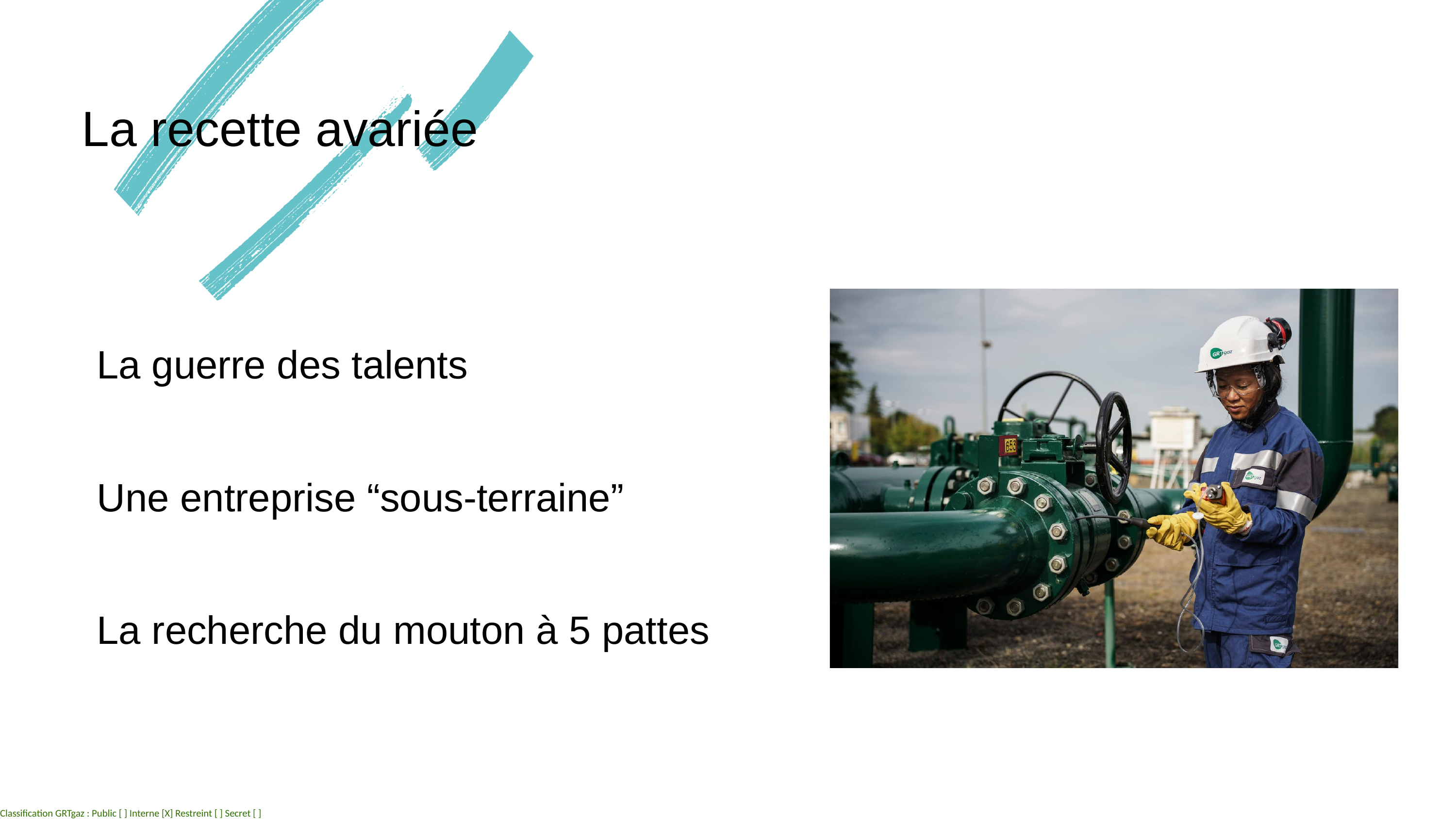

La recette avariée

La guerre des talents

Une entreprise “sous-terraine”

La recherche du mouton à 5 pattes